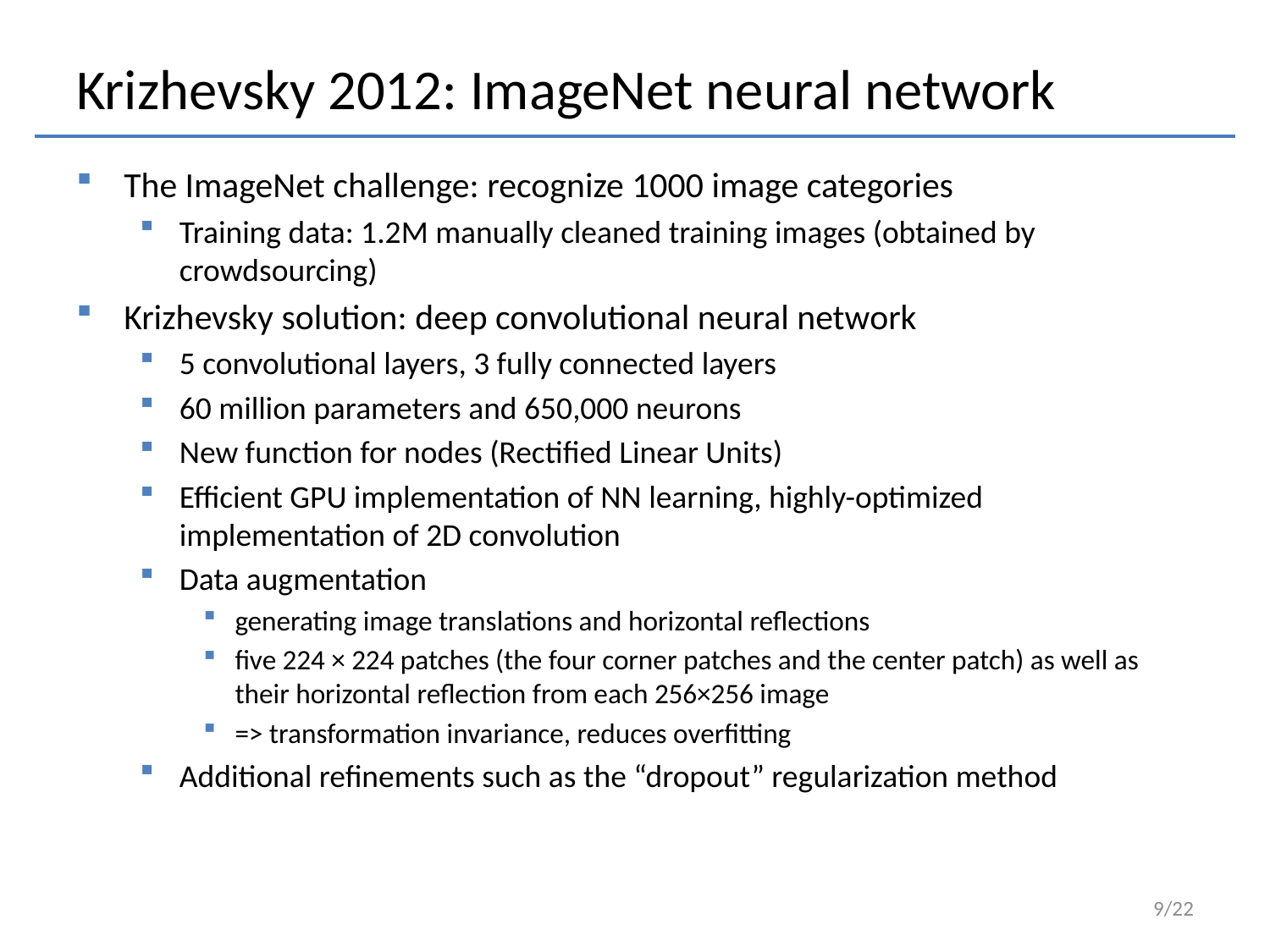

# Krizhevsky 2012: ImageNet neural network
The ImageNet challenge: recognize 1000 image categories
Training data: 1.2M manually cleaned training images (obtained by crowdsourcing)
Krizhevsky solution: deep convolutional neural network
5 convolutional layers, 3 fully connected layers
60 million parameters and 650,000 neurons
New function for nodes (Rectified Linear Units)
Efficient GPU implementation of NN learning, highly-optimized implementation of 2D convolution
Data augmentation
generating image translations and horizontal reflections
five 224 × 224 patches (the four corner patches and the center patch) as well as their horizontal reflection from each 256×256 image
=> transformation invariance, reduces overfitting
Additional refinements such as the “dropout” regularization method

9/22